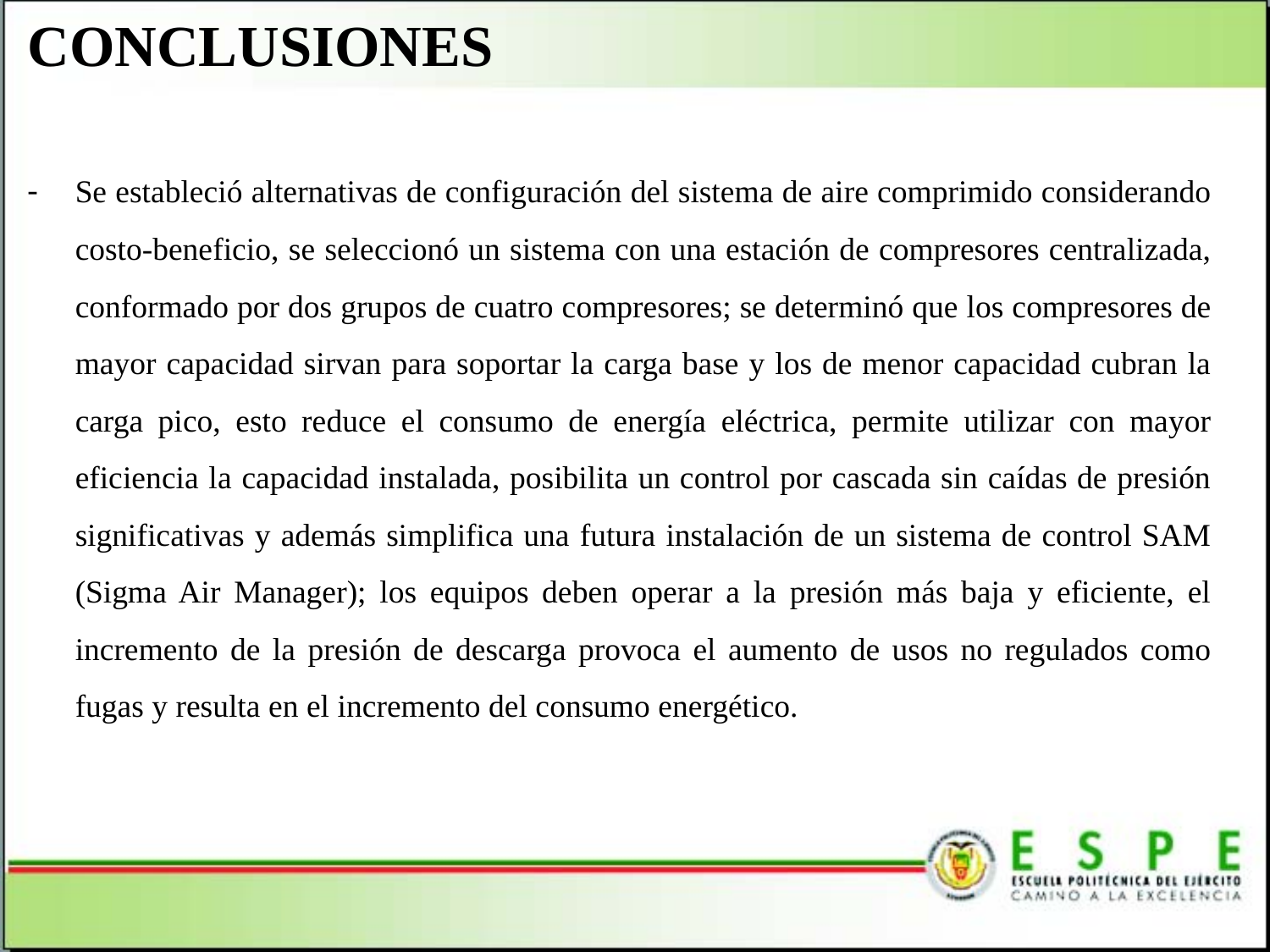

CONCLUSIONES
Se estableció alternativas de configuración del sistema de aire comprimido considerando costo-beneficio, se seleccionó un sistema con una estación de compresores centralizada, conformado por dos grupos de cuatro compresores; se determinó que los compresores de mayor capacidad sirvan para soportar la carga base y los de menor capacidad cubran la carga pico, esto reduce el consumo de energía eléctrica, permite utilizar con mayor eficiencia la capacidad instalada, posibilita un control por cascada sin caídas de presión significativas y además simplifica una futura instalación de un sistema de control SAM (Sigma Air Manager); los equipos deben operar a la presión más baja y eficiente, el incremento de la presión de descarga provoca el aumento de usos no regulados como fugas y resulta en el incremento del consumo energético.